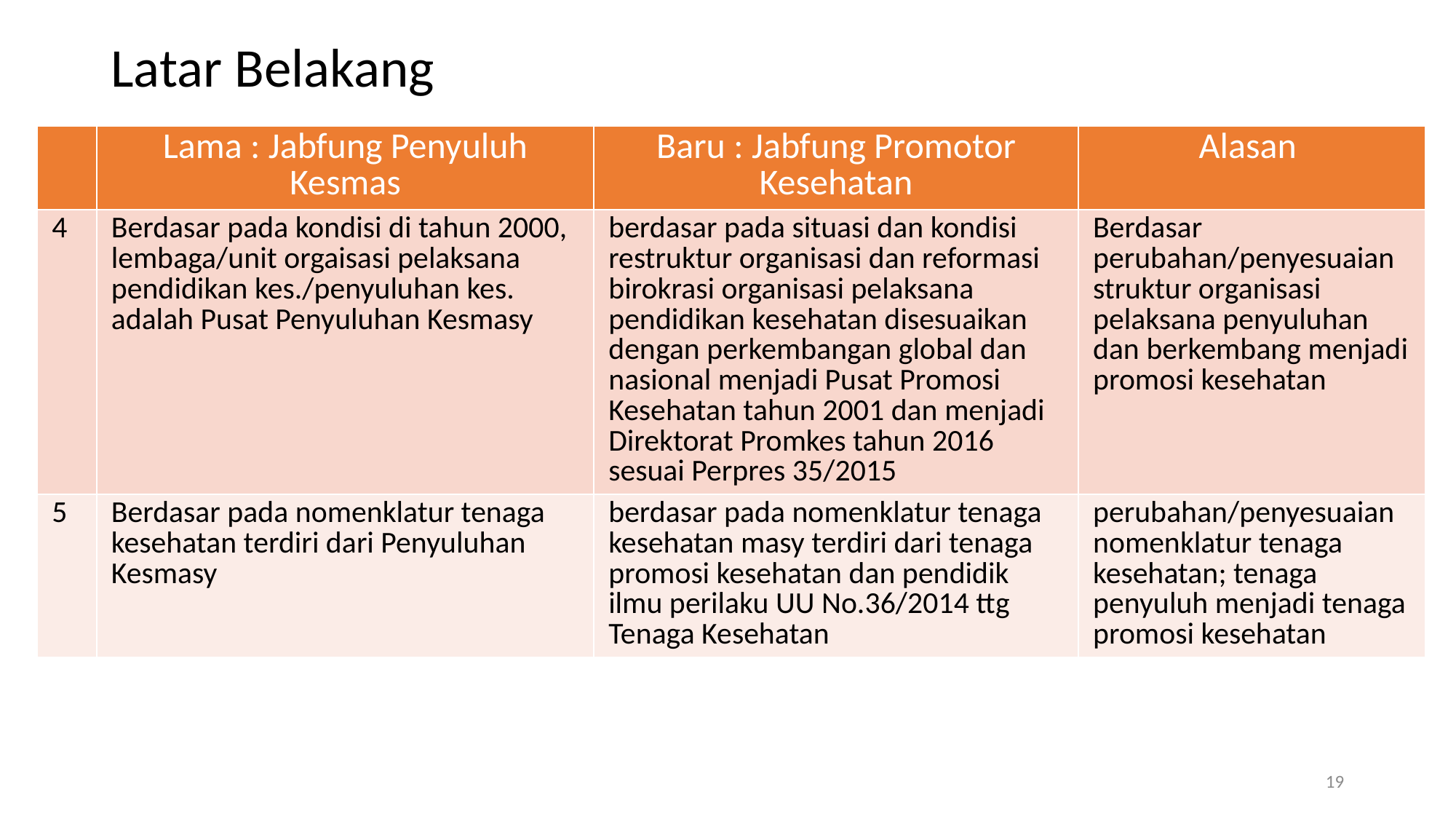

# Latar Belakang
|  | Lama : Jabfung Penyuluh Kesmas | Baru : Jabfung Promotor Kesehatan | Alasan |
| --- | --- | --- | --- |
| 4 | Berdasar pada kondisi di tahun 2000, lembaga/unit orgaisasi pelaksana pendidikan kes./penyuluhan kes. adalah Pusat Penyuluhan Kesmasy | berdasar pada situasi dan kondisi restruktur organisasi dan reformasi birokrasi organisasi pelaksana pendidikan kesehatan disesuaikan dengan perkembangan global dan nasional menjadi Pusat Promosi Kesehatan tahun 2001 dan menjadi Direktorat Promkes tahun 2016 sesuai Perpres 35/2015 | Berdasar perubahan/penyesuaian struktur organisasi pelaksana penyuluhan dan berkembang menjadi promosi kesehatan |
| 5 | Berdasar pada nomenklatur tenaga kesehatan terdiri dari Penyuluhan Kesmasy | berdasar pada nomenklatur tenaga kesehatan masy terdiri dari tenaga promosi kesehatan dan pendidik ilmu perilaku UU No.36/2014 ttg Tenaga Kesehatan | perubahan/penyesuaian nomenklatur tenaga kesehatan; tenaga penyuluh menjadi tenaga promosi kesehatan |
19